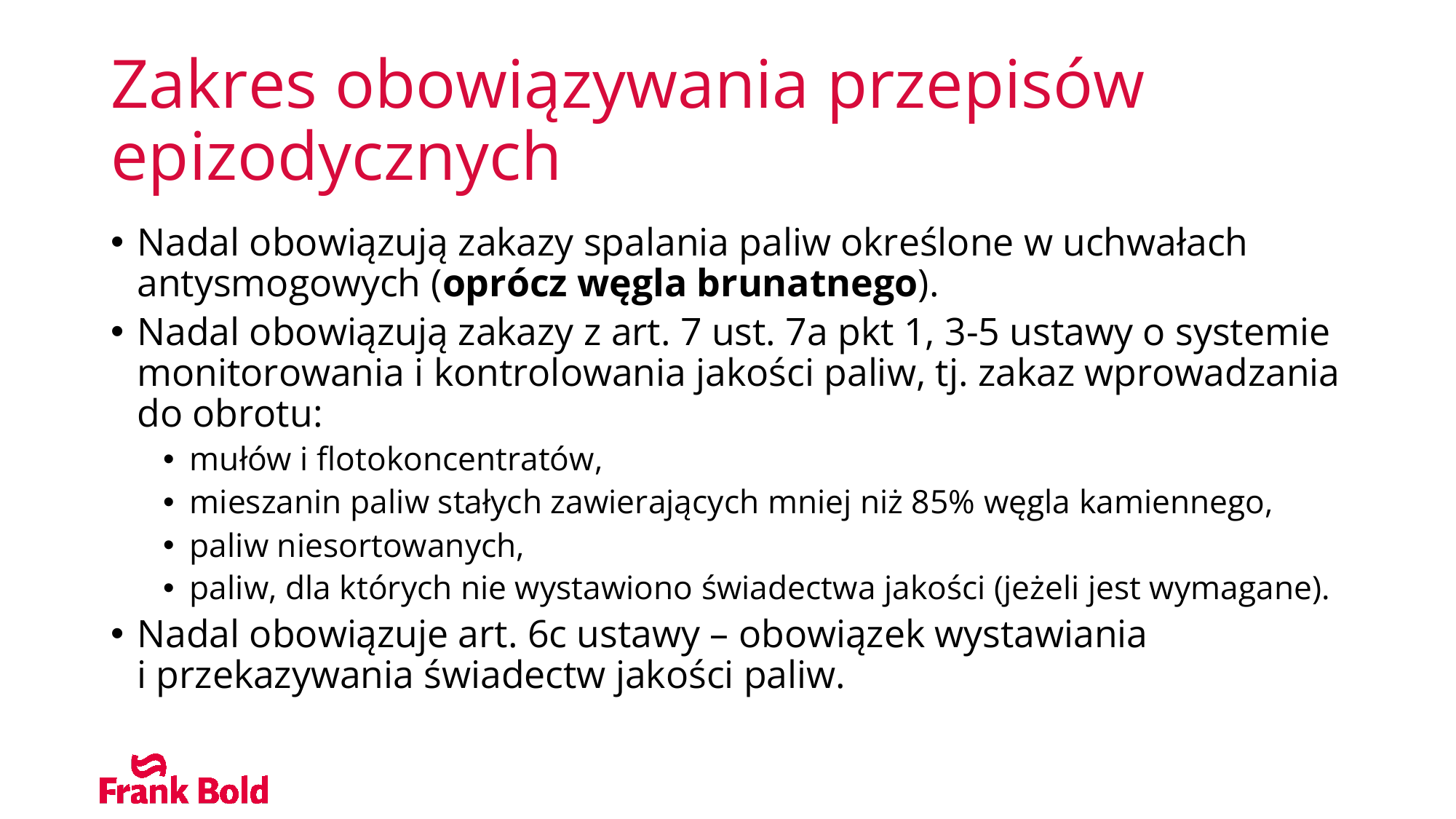

# Zakres obowiązywania przepisów epizodycznych
Nadal obowiązują zakazy spalania paliw określone w uchwałach antysmogowych (oprócz węgla brunatnego).
Nadal obowiązują zakazy z art. 7 ust. 7a pkt 1, 3-5 ustawy o systemie monitorowania i kontrolowania jakości paliw, tj. zakaz wprowadzania do obrotu:
mułów i flotokoncentratów,
mieszanin paliw stałych zawierających mniej niż 85% węgla kamiennego,
paliw niesortowanych,
paliw, dla których nie wystawiono świadectwa jakości (jeżeli jest wymagane).
Nadal obowiązuje art. 6c ustawy – obowiązek wystawiania
i przekazywania świadectw jakości paliw.